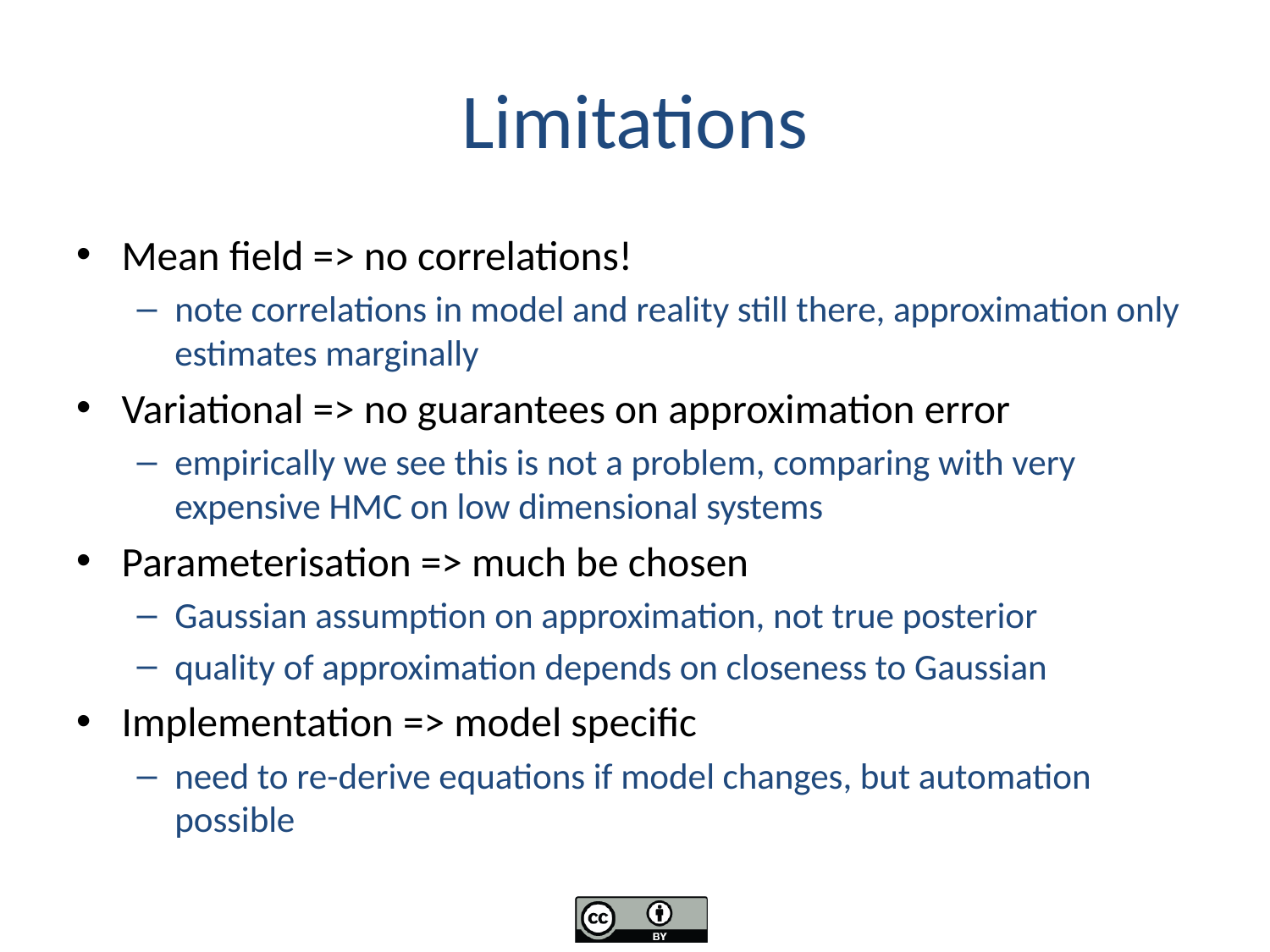

# Limitations
Mean field => no correlations!
note correlations in model and reality still there, approximation only estimates marginally
Variational => no guarantees on approximation error
empirically we see this is not a problem, comparing with very expensive HMC on low dimensional systems
Parameterisation => much be chosen
Gaussian assumption on approximation, not true posterior
quality of approximation depends on closeness to Gaussian
Implementation => model specific
need to re-derive equations if model changes, but automation possible